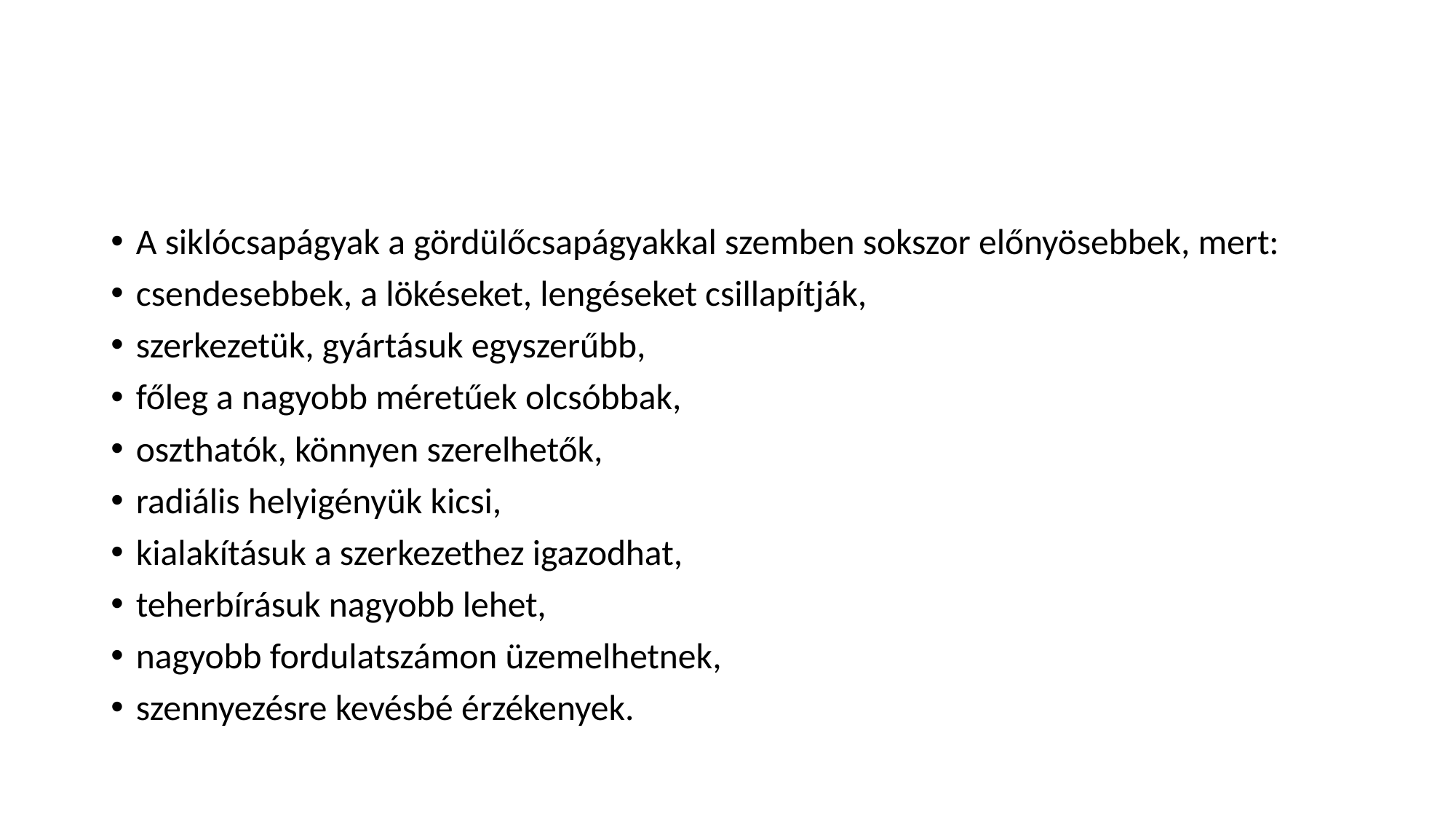

#
A siklócsapágyak a gördülőcsapágyakkal szemben sokszor előnyösebbek, mert:
csendesebbek, a lökéseket, lengéseket csillapítják,
szerkezetük, gyártásuk egyszerűbb,
főleg a nagyobb méretűek olcsóbbak,
oszthatók, könnyen szerelhetők,
radiális helyigényük kicsi,
kialakításuk a szerkezethez igazodhat,
teherbírásuk nagyobb lehet,
nagyobb fordulatszámon üzemelhetnek,
szennyezésre kevésbé érzékenyek.